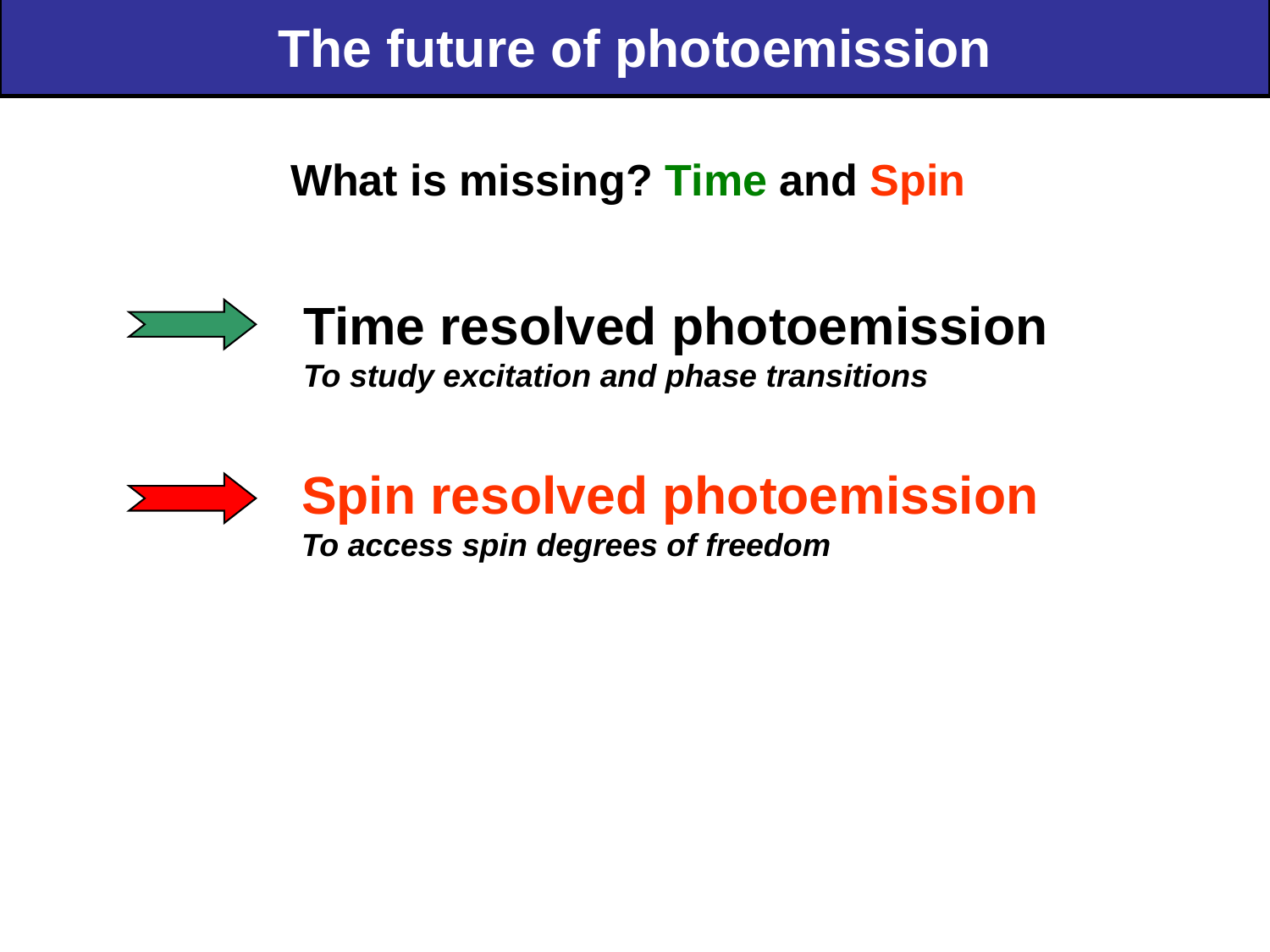

The future of photoemission
What is missing? Time and Spin
Time resolved photoemission
To study excitation and phase transitions

Spin resolved photoemission
To access spin degrees of freedom